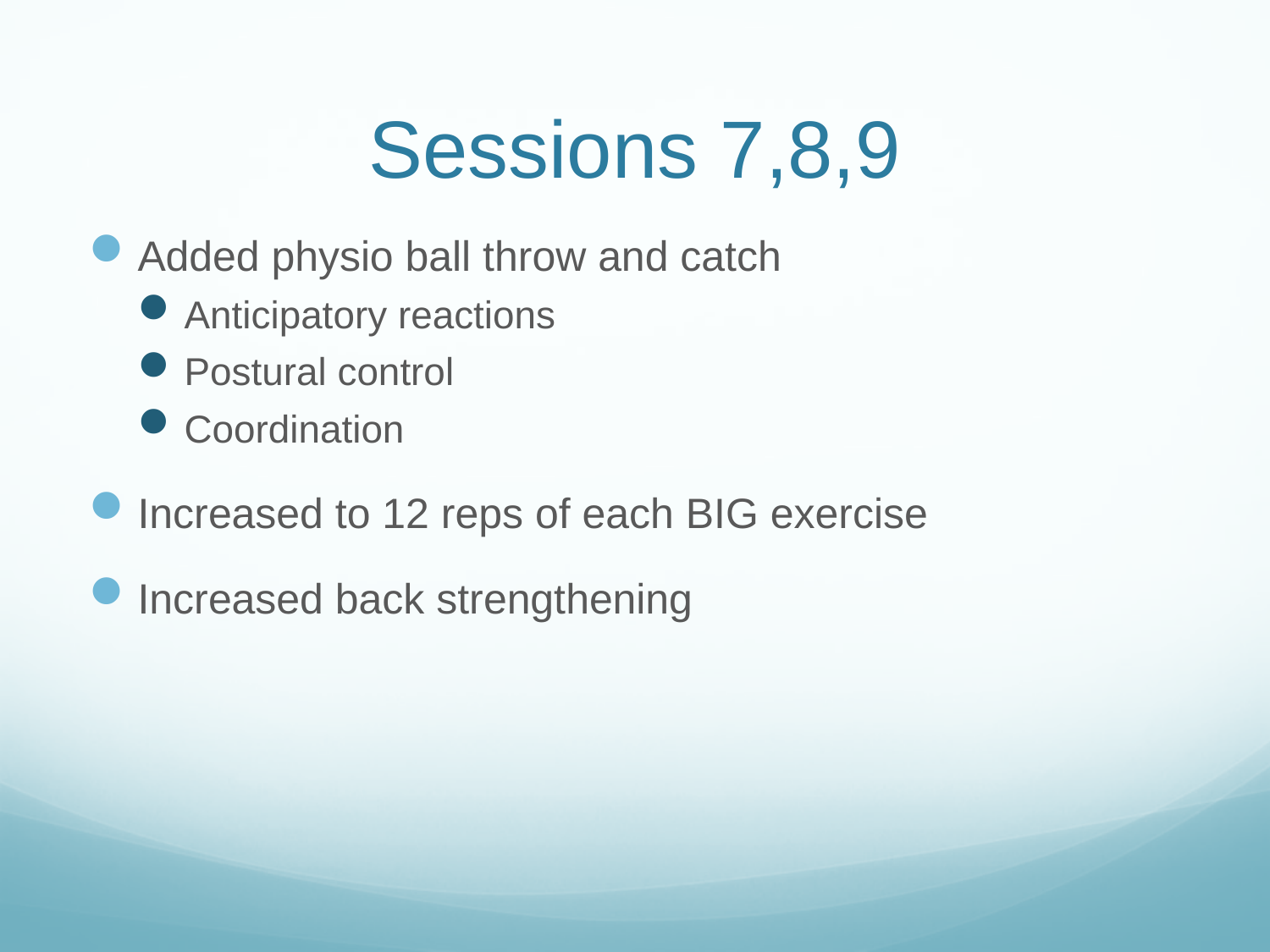

# Sessions 7,8,9
Added physio ball throw and catch
Anticipatory reactions
Postural control
Coordination
Increased to 12 reps of each BIG exercise
Increased back strengthening